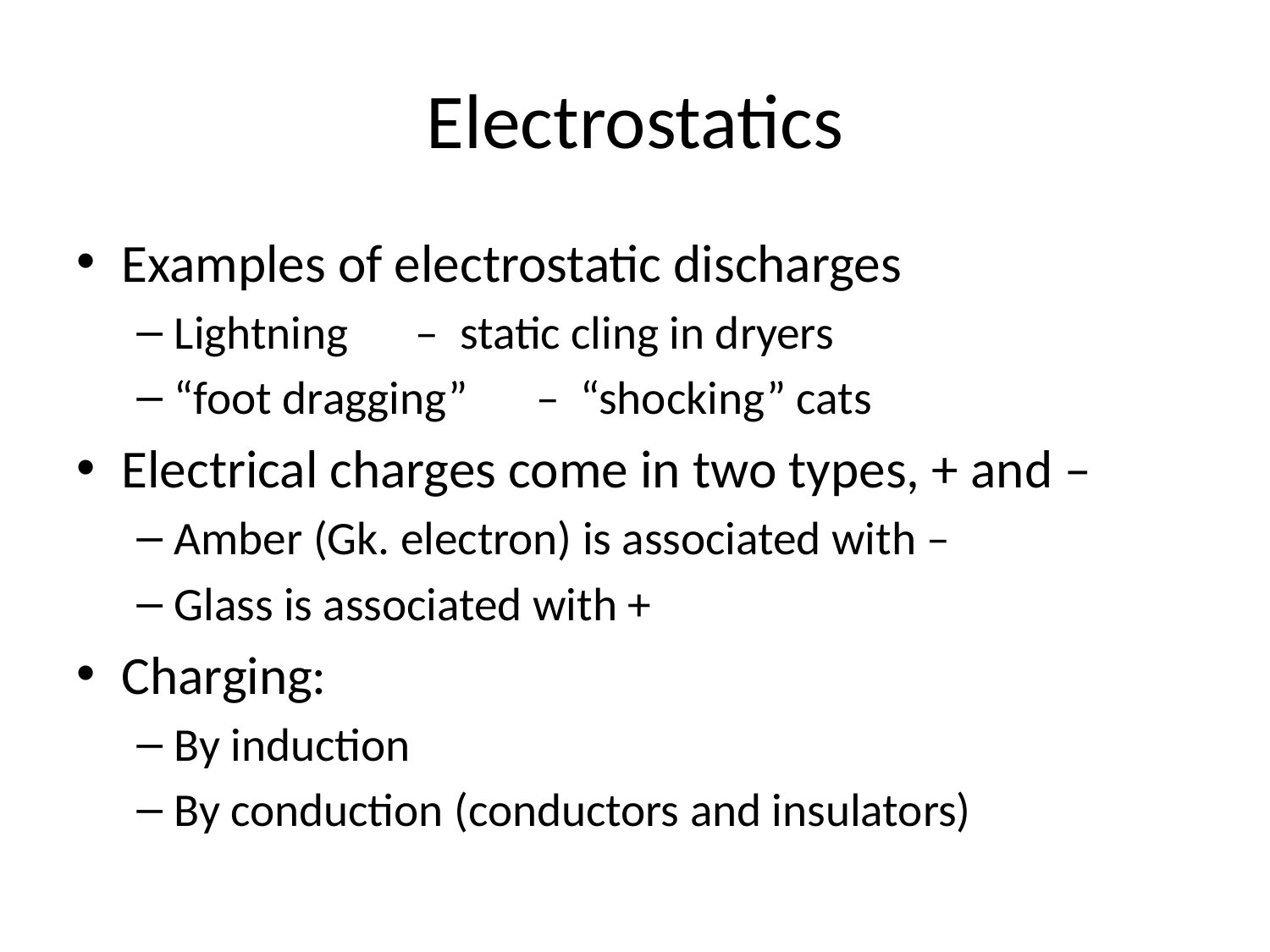

# Electrostatics
Examples of electrostatic discharges
Lightning					–  static cling in dryers
“foot dragging”			–  “shocking” cats
Electrical charges come in two types, + and –
Amber (Gk. electron) is associated with –
Glass is associated with +
Charging:
By induction
By conduction (conductors and insulators)